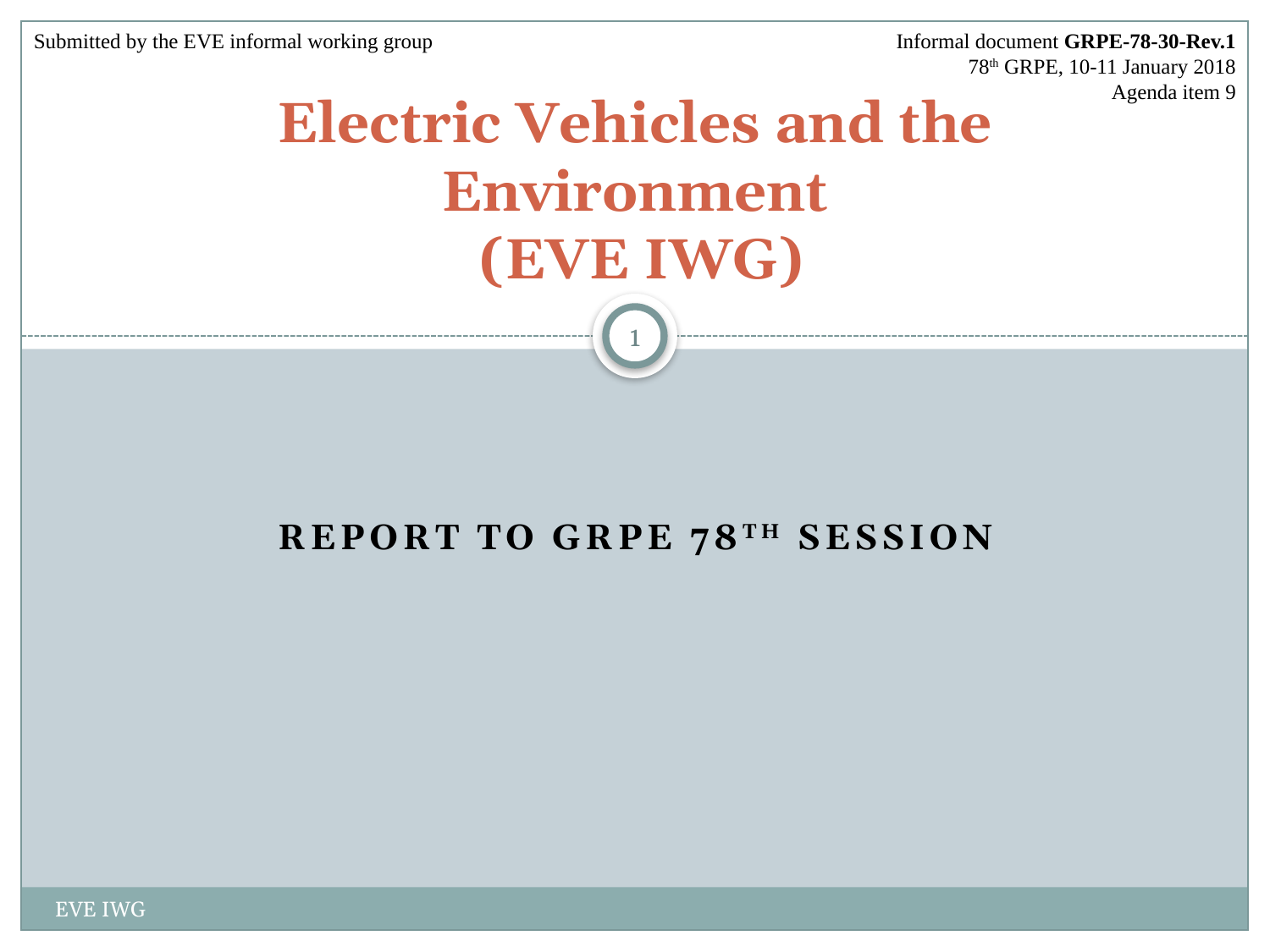

Submitted by the EVE informal working group
Informal document GRPE-78-30-Rev.1
78th GRPE, 10-11 January 2018
Agenda item 9
# Electric Vehicles and the Environment (EVE IWG)
1
Report to GRPE 78th Session
EVE IWG